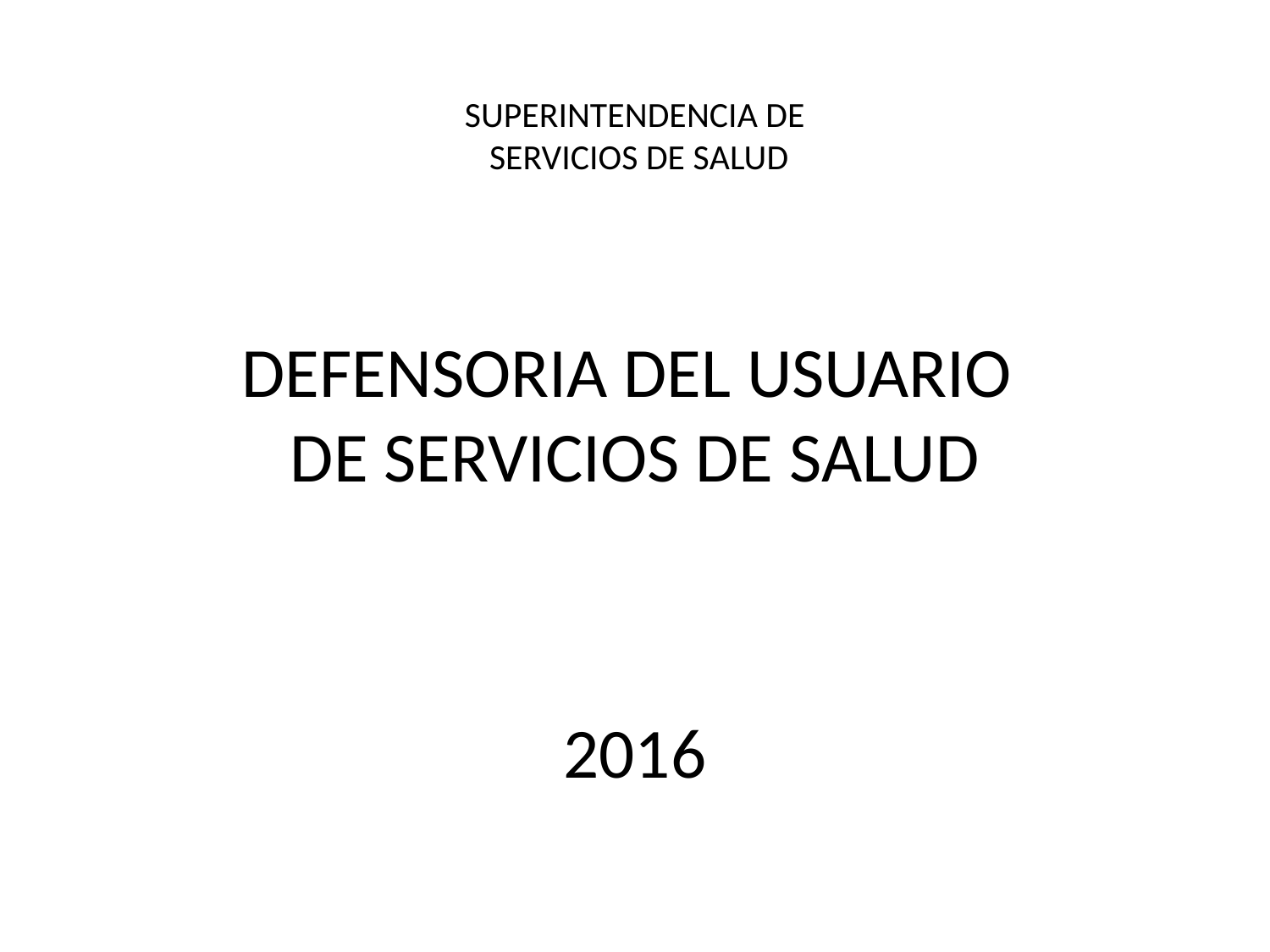

# SUPERINTENDENCIA DE SERVICIOS DE SALUD

DEFENSORIA DEL USUARIO
DE SERVICIOS DE SALUD

2016